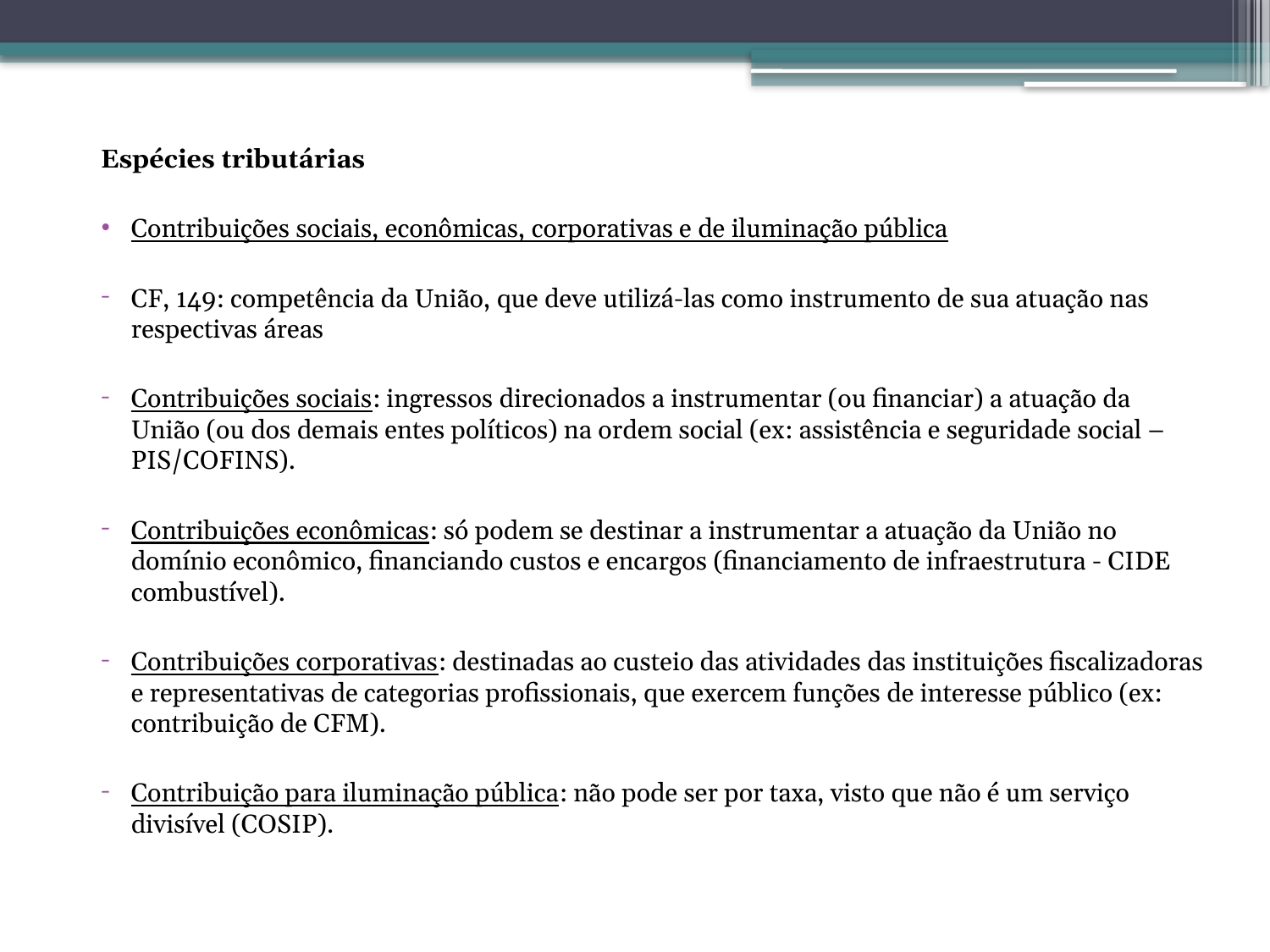

Espécies tributárias

Contribuições sociais, econômicas, corporativas e de iluminação pública

CF, 149: competência da União, que deve utilizá-las como instrumento de sua atuação nas respectivas áreas

Contribuições sociais: ingressos direcionados a instrumentar (ou financiar) a atuação da União (ou dos demais entes políticos) na ordem social (ex: assistência e seguridade social – PIS/COFINS).

Contribuições econômicas: só podem se destinar a instrumentar a atuação da União no domínio econômico, financiando custos e encargos (financiamento de infraestrutura - CIDE combustível).

Contribuições corporativas: destinadas ao custeio das atividades das instituições fiscalizadoras e representativas de categorias profissionais, que exercem funções de interesse público (ex: contribuição de CFM).

Contribuição para iluminação pública: não pode ser por taxa, visto que não é um serviço divisível (COSIP).